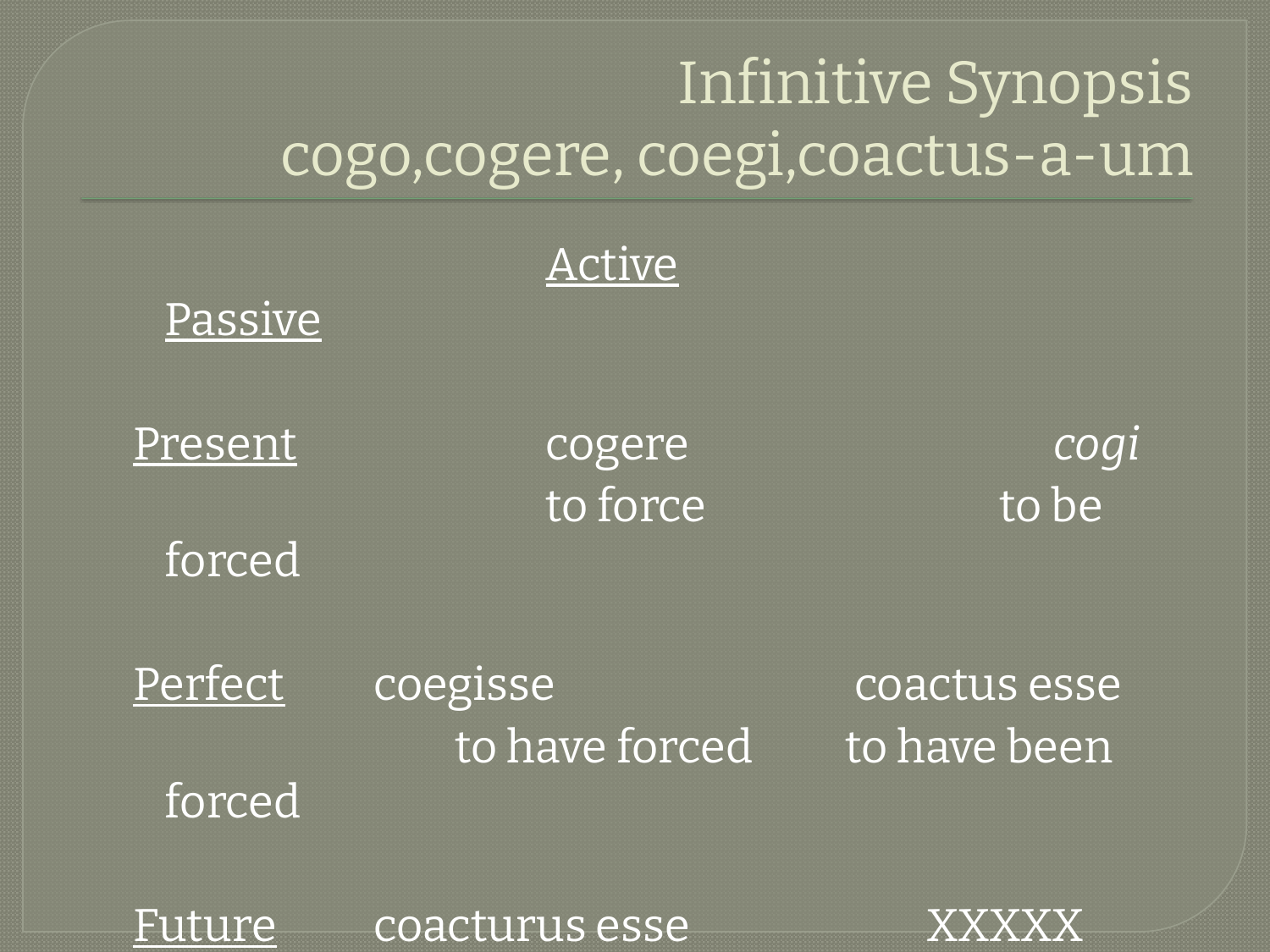

# Infinitive Synopsis cogo,cogere, coegi,coactus-a-um
				Active			Passive

Present		cogere			cogi
				to force		        to be forced

Perfect	         coegisse		      coactus esse
			    to have forced	     to have been forced

Future	         coacturus esse		XXXXX
			  to be about to force